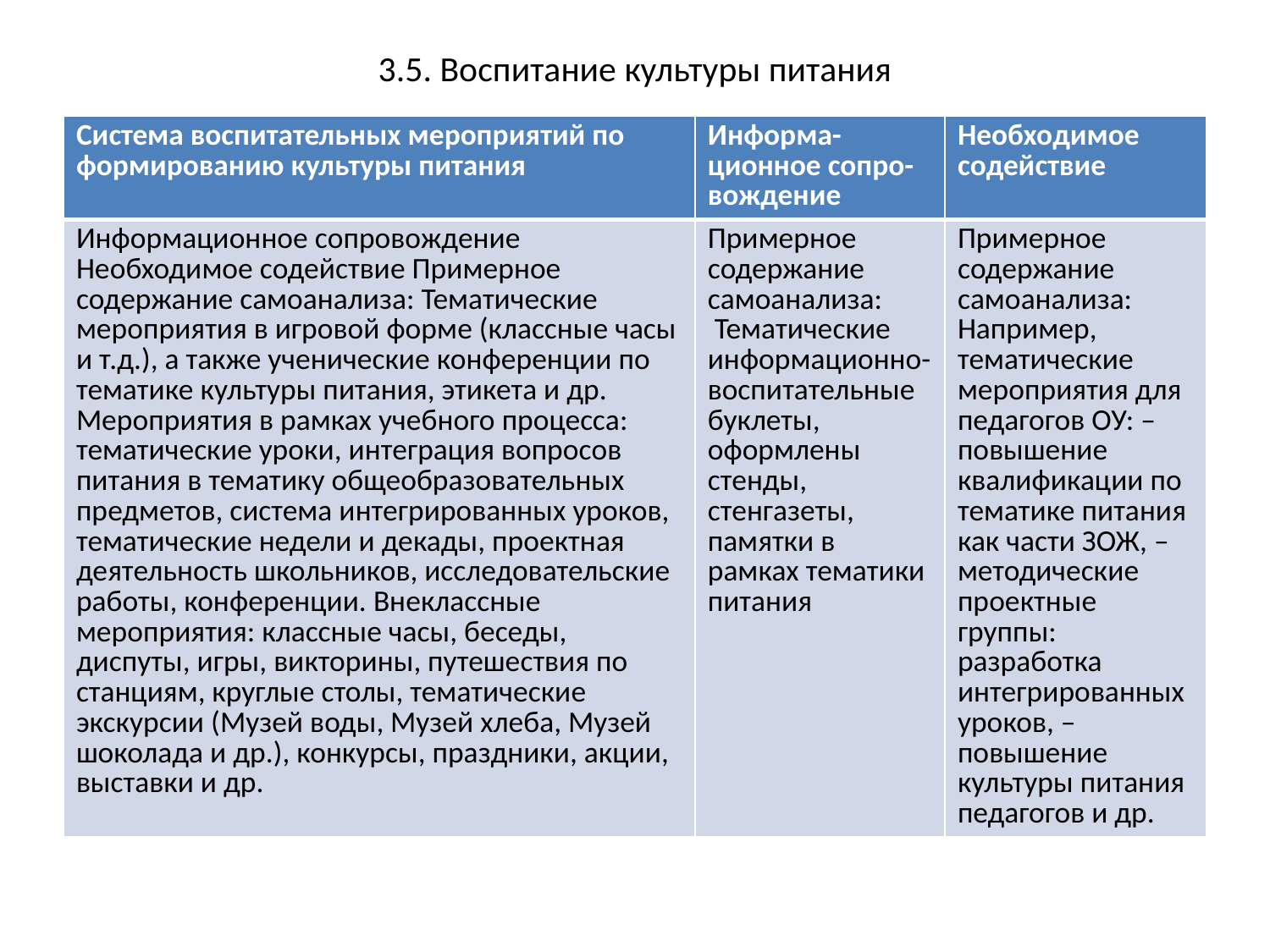

# 3.5. Воспитание культуры питания
| Система воспитательных мероприятий по формированию культуры питания | Информа-ционное сопро-вождение | Необходимое содействие |
| --- | --- | --- |
| Информационное сопровождение Необходимое содействие Примерное содержание самоанализа: Тематические мероприятия в игровой форме (классные часы и т.д.), а также ученические конференции по тематике культуры питания, этикета и др. Мероприятия в рамках учебного процесса: тематические уроки, интеграция вопросов питания в тематику общеобразовательных предметов, система интегрированных уроков, тематические недели и декады, проектная деятельность школьников, исследовательские работы, конференции. Внеклассные мероприятия: классные часы, беседы, диспуты, игры, викторины, путешествия по станциям, круглые столы, тематические экскурсии (Музей воды, Музей хлеба, Музей шоколада и др.), конкурсы, праздники, акции, выставки и др. | Примерное содержание самоанализа: Тематические информационно-воспитательные буклеты, оформлены стенды, стенгазеты, памятки в рамках тематики питания | Примерное содержание самоанализа: Например, тематические мероприятия для педагогов ОУ: – повышение квалификации по тематике питания как части ЗОЖ, – методические проектные группы: разработка интегрированных уроков, – повышение культуры питания педагогов и др. |